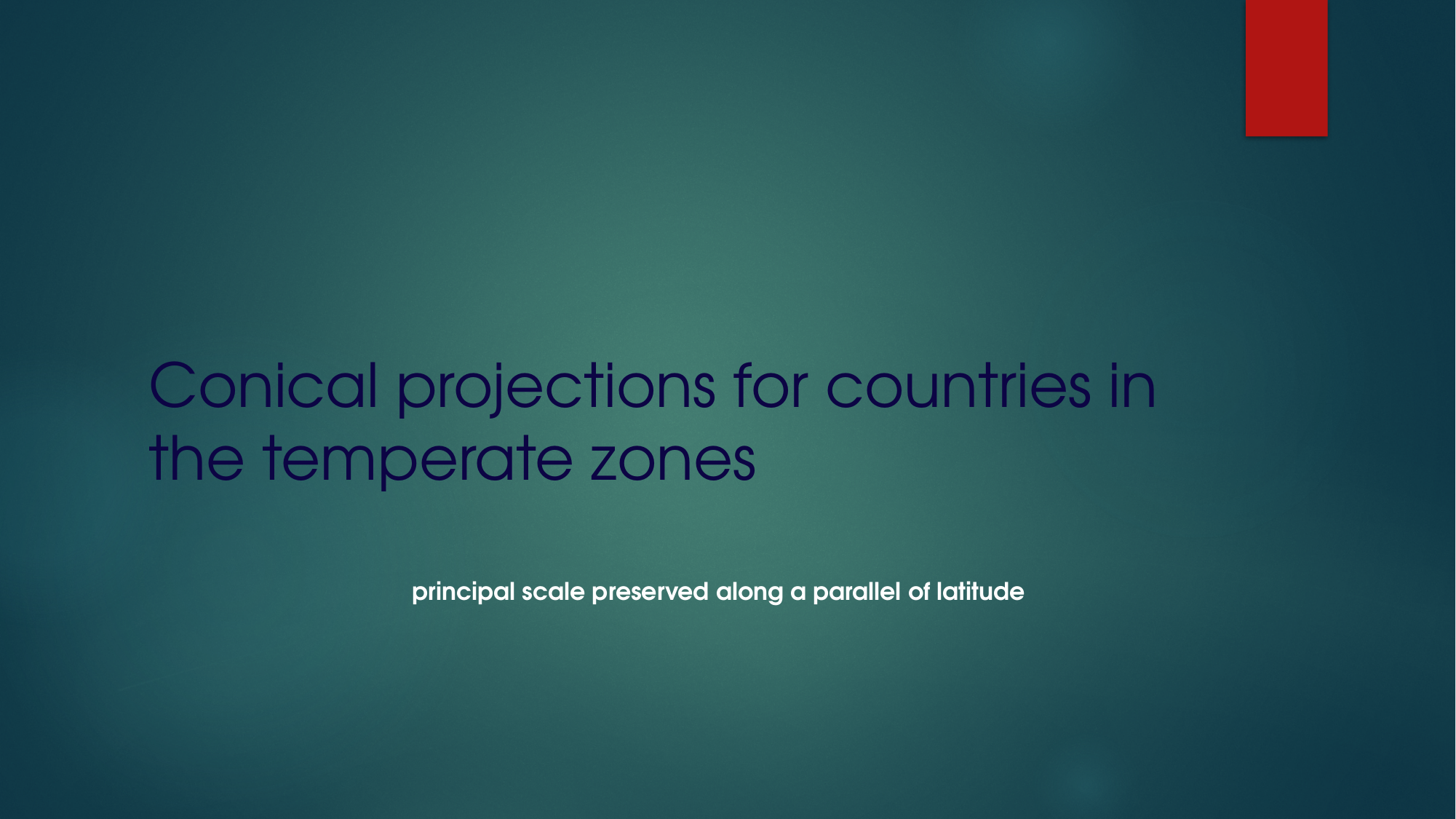

# Conical projections for countries in the temperate zones
principal scale preserved along a parallel of latitude